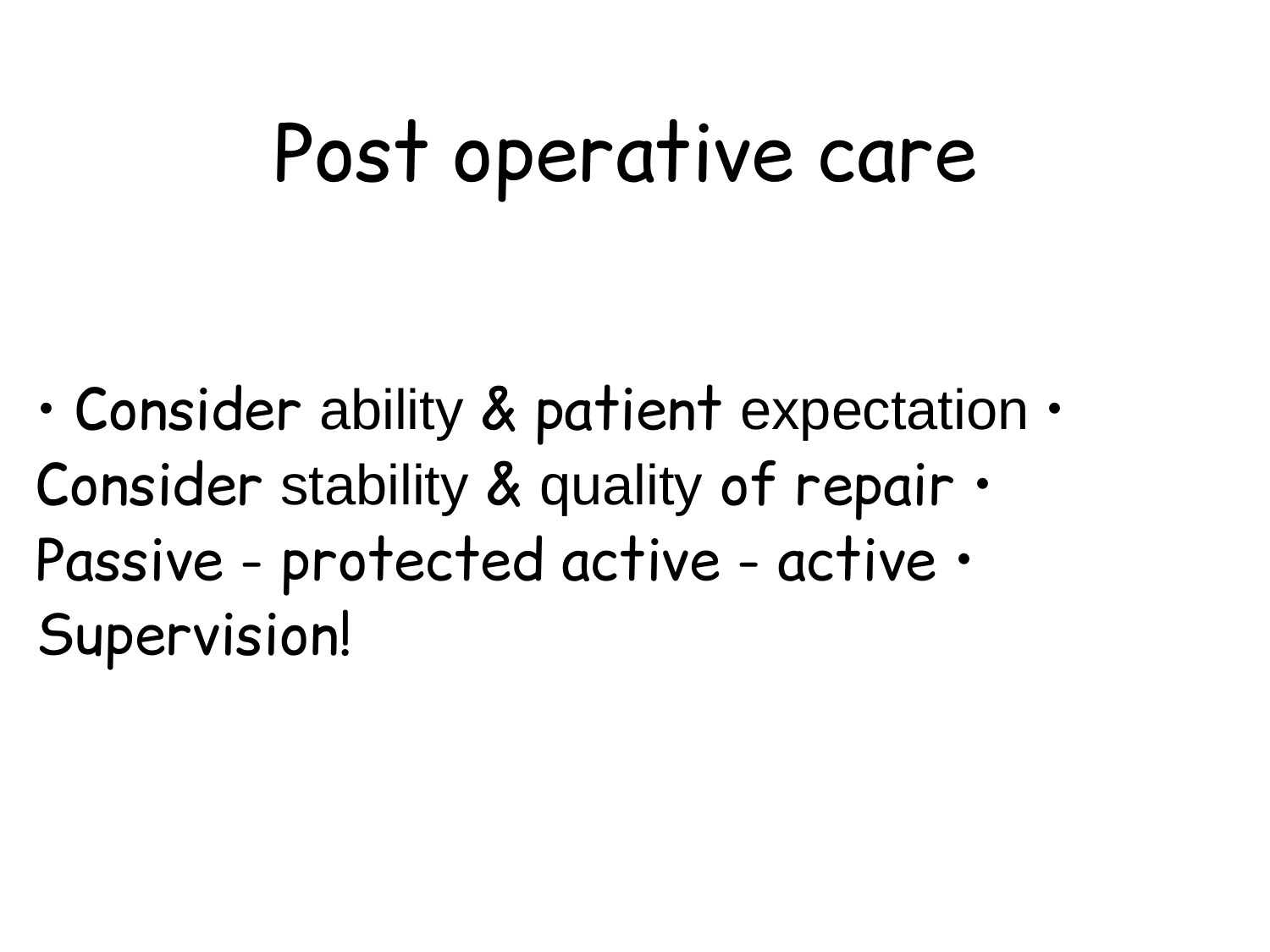

Post operative care
• Consider ability & patient expectation • Consider stability & quality of repair • Passive - protected active - active • Supervision!